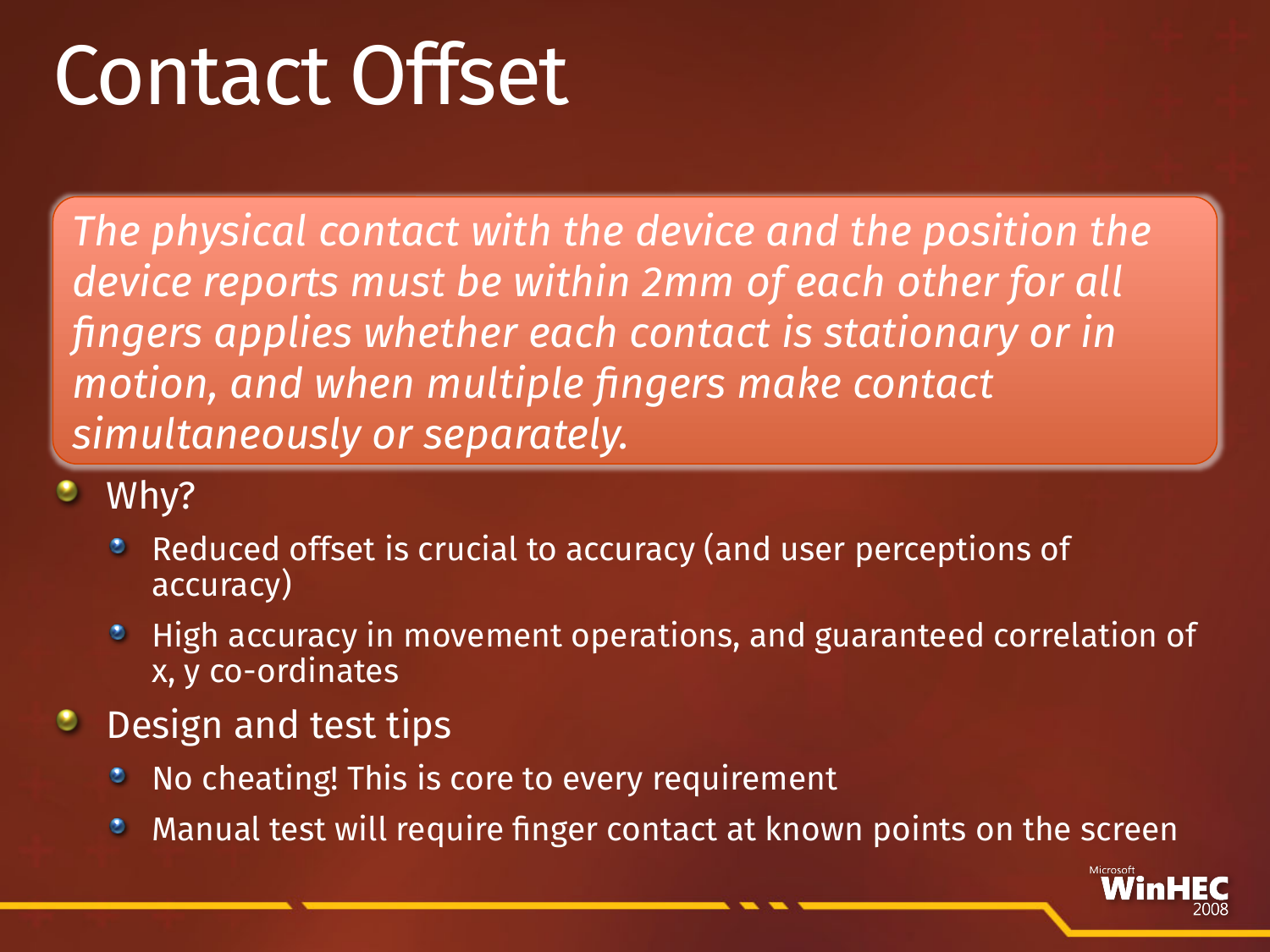

# Contact Offset
The physical contact with the device and the position the device reports must be within 2mm of each other for all fingers applies whether each contact is stationary or in motion, and when multiple fingers make contact simultaneously or separately.
Why?
Reduced offset is crucial to accuracy (and user perceptions of accuracy)
High accuracy in movement operations, and guaranteed correlation of x, y co-ordinates
Design and test tips
No cheating! This is core to every requirement
Manual test will require finger contact at known points on the screen